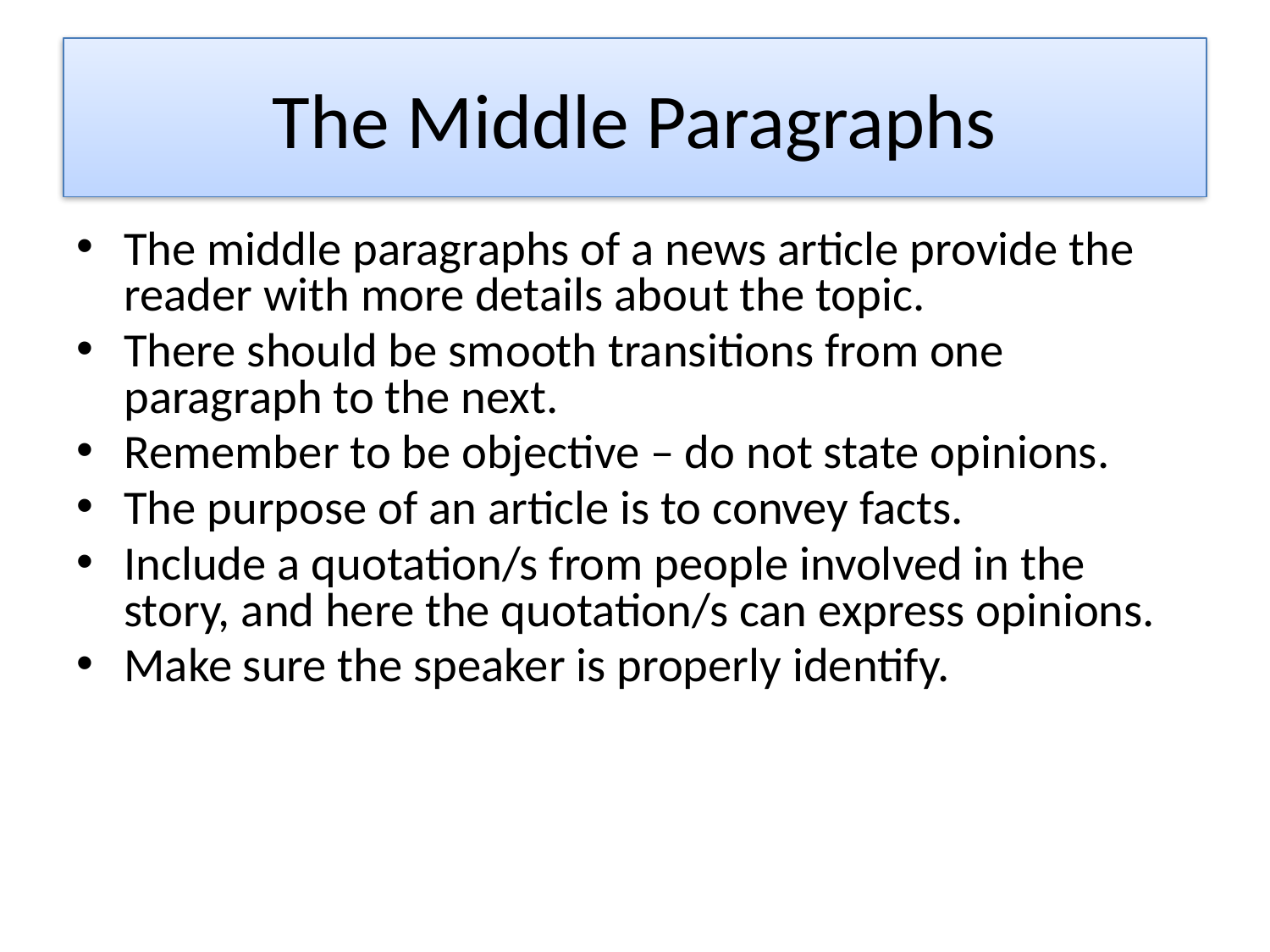

# The Middle Paragraphs
The middle paragraphs of a news article provide the reader with more details about the topic.
There should be smooth transitions from one paragraph to the next.
Remember to be objective – do not state opinions.
The purpose of an article is to convey facts.
Include a quotation/s from people involved in the story, and here the quotation/s can express opinions.
Make sure the speaker is properly identify.